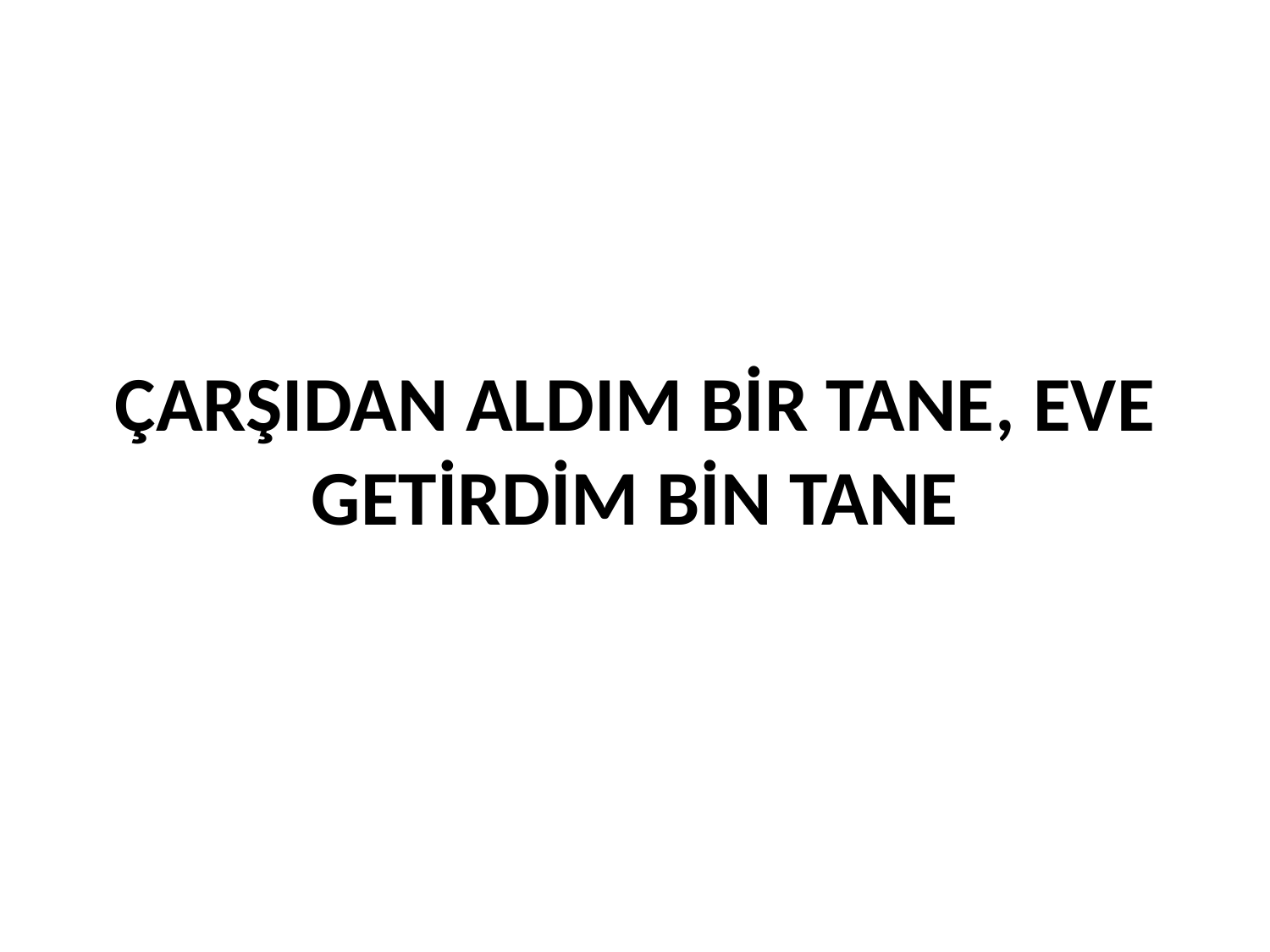

# ÇARŞIDAN ALDIM BİR TANE, EVE GETİRDİM BİN TANE